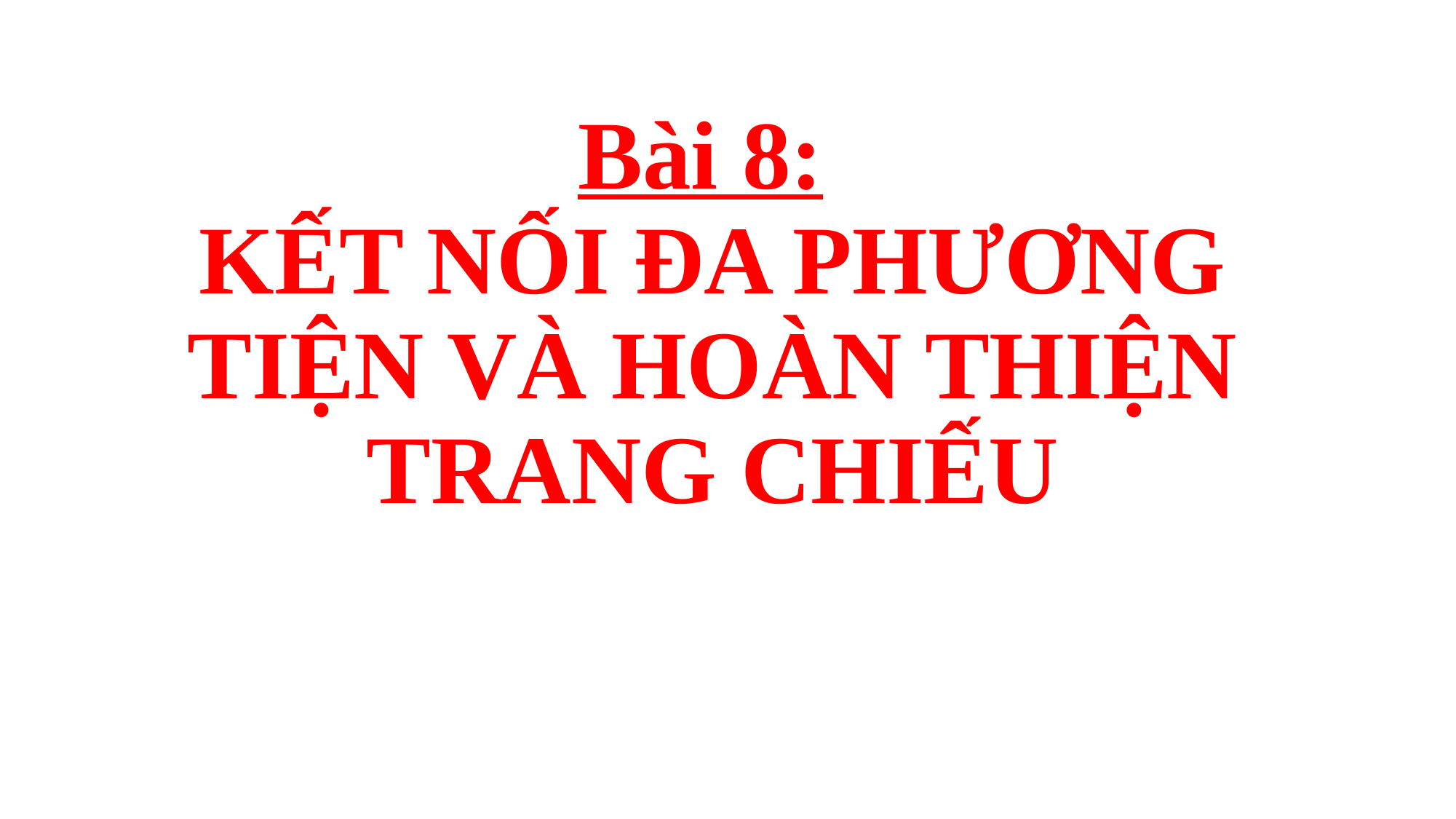

# Bài 8:
KẾT NỐI ĐA PHƯƠNG TIỆN VÀ HOÀN THIỆN TRANG CHIẾU